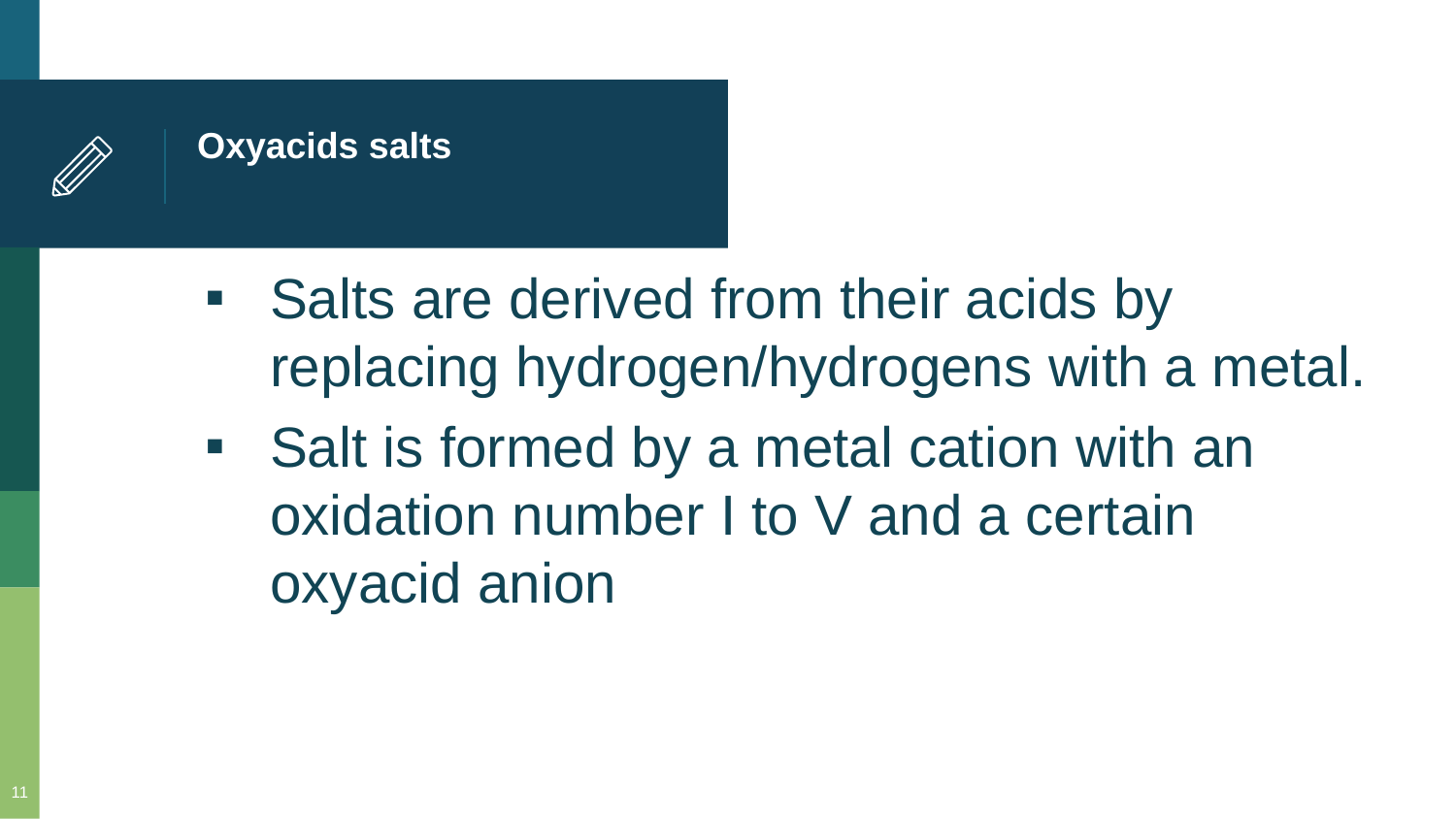

# Oxyacids salts

Salts are derived from their acids by replacing hydrogen/hydrogens with a metal.
Salt is formed by a metal cation with an oxidation number I to V and a certain oxyacid anion
11